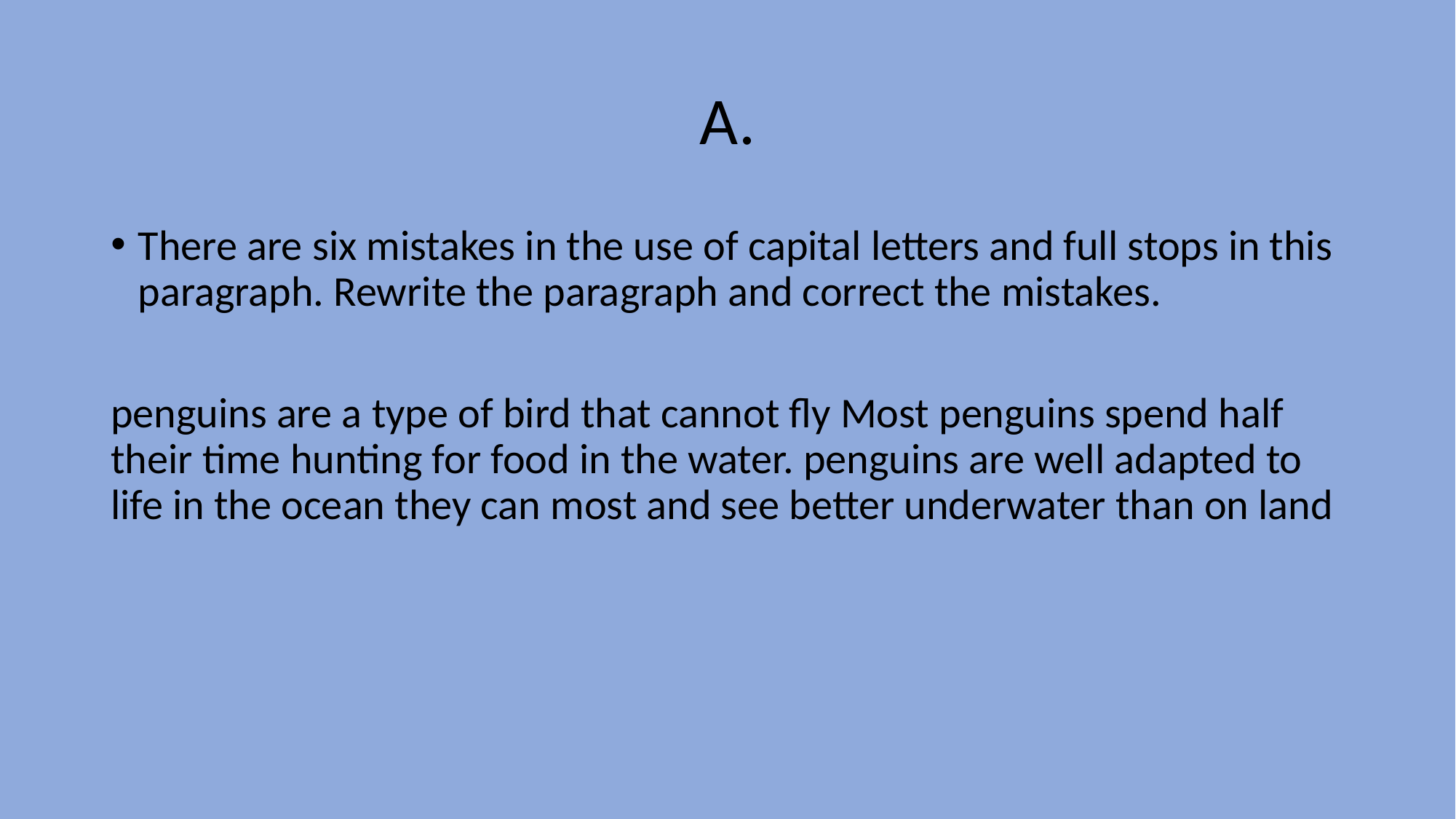

# A.
There are six mistakes in the use of capital letters and full stops in this paragraph. Rewrite the paragraph and correct the mistakes.

penguins are a type of bird that cannot fly Most penguins spend half their time hunting for food in the water. penguins are well adapted to life in the ocean they can most and see better underwater than on land